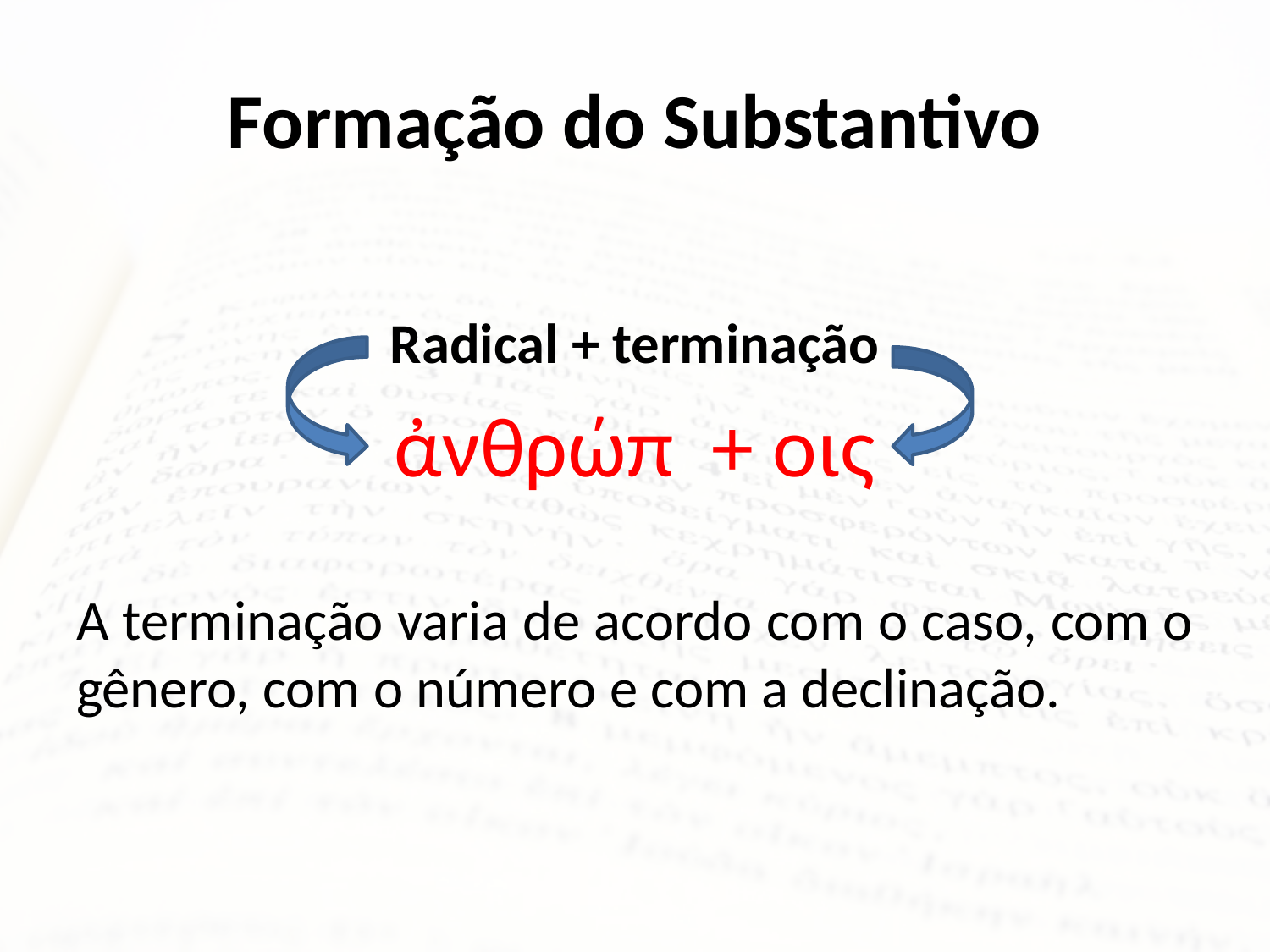

# Formação do Substantivo

Radical + terminação
ἀνθρώπ  + οις

A terminação varia de acordo com o caso, com o gênero, com o número e com a declinação.